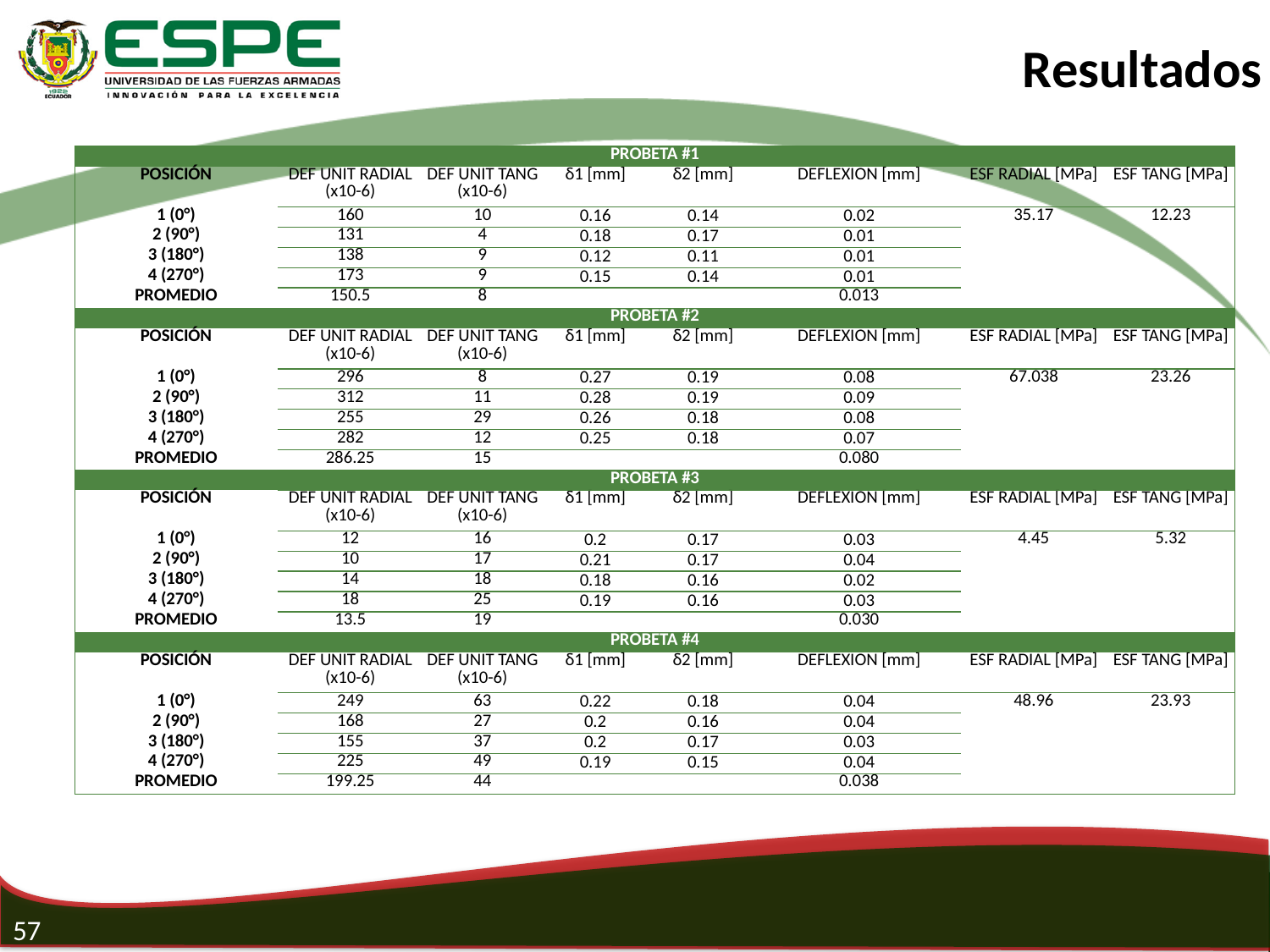

Resultados
| PROBETA #1 |  |  |  |  |  |  |  |
| --- | --- | --- | --- | --- | --- | --- | --- |
| POSICIÓN | DEF UNIT RADIAL (x10-6) | DEF UNIT TANG (x10-6) | δ1 [mm] | δ2 [mm] | DEFLEXION [mm] | ESF RADIAL [MPa] | ESF TANG [MPa] |
| 1 (0°) | 160 | 10 | 0.16 | 0.14 | 0.02 | 35.17 | 12.23 |
| 2 (90°) | 131 | 4 | 0.18 | 0.17 | 0.01 |  |  |
| 3 (180°) | 138 | 9 | 0.12 | 0.11 | 0.01 |  |  |
| 4 (270°) | 173 | 9 | 0.15 | 0.14 | 0.01 |  |  |
| PROMEDIO | 150.5 | 8 |  |  | 0.013 |  |  |
| PROBETA #2 |  |  |  |  |  |  |  |
| POSICIÓN | DEF UNIT RADIAL (x10-6) | DEF UNIT TANG (x10-6) | δ1 [mm] | δ2 [mm] | DEFLEXION [mm] | ESF RADIAL [MPa] | ESF TANG [MPa] |
| 1 (0°) | 296 | 8 | 0.27 | 0.19 | 0.08 | 67.038 | 23.26 |
| 2 (90°) | 312 | 11 | 0.28 | 0.19 | 0.09 |  |  |
| 3 (180°) | 255 | 29 | 0.26 | 0.18 | 0.08 |  |  |
| 4 (270°) | 282 | 12 | 0.25 | 0.18 | 0.07 |  |  |
| PROMEDIO | 286.25 | 15 |  |  | 0.080 |  |  |
| PROBETA #3 |  |  |  |  |  |  |  |
| POSICIÓN | DEF UNIT RADIAL (x10-6) | DEF UNIT TANG (x10-6) | δ1 [mm] | δ2 [mm] | DEFLEXION [mm] | ESF RADIAL [MPa] | ESF TANG [MPa] |
| 1 (0°) | 12 | 16 | 0.2 | 0.17 | 0.03 | 4.45 | 5.32 |
| 2 (90°) | 10 | 17 | 0.21 | 0.17 | 0.04 |  |  |
| 3 (180°) | 14 | 18 | 0.18 | 0.16 | 0.02 |  |  |
| 4 (270°) | 18 | 25 | 0.19 | 0.16 | 0.03 |  |  |
| PROMEDIO | 13.5 | 19 |  |  | 0.030 |  |  |
| PROBETA #4 |  |  |  |  |  |  |  |
| POSICIÓN | DEF UNIT RADIAL (x10-6) | DEF UNIT TANG (x10-6) | δ1 [mm] | δ2 [mm] | DEFLEXION [mm] | ESF RADIAL [MPa] | ESF TANG [MPa] |
| 1 (0°) | 249 | 63 | 0.22 | 0.18 | 0.04 | 48.96 | 23.93 |
| 2 (90°) | 168 | 27 | 0.2 | 0.16 | 0.04 |  |  |
| 3 (180°) | 155 | 37 | 0.2 | 0.17 | 0.03 |  |  |
| 4 (270°) | 225 | 49 | 0.19 | 0.15 | 0.04 |  |  |
| PROMEDIO | 199.25 | 44 |  |  | 0.038 |  |  |
57